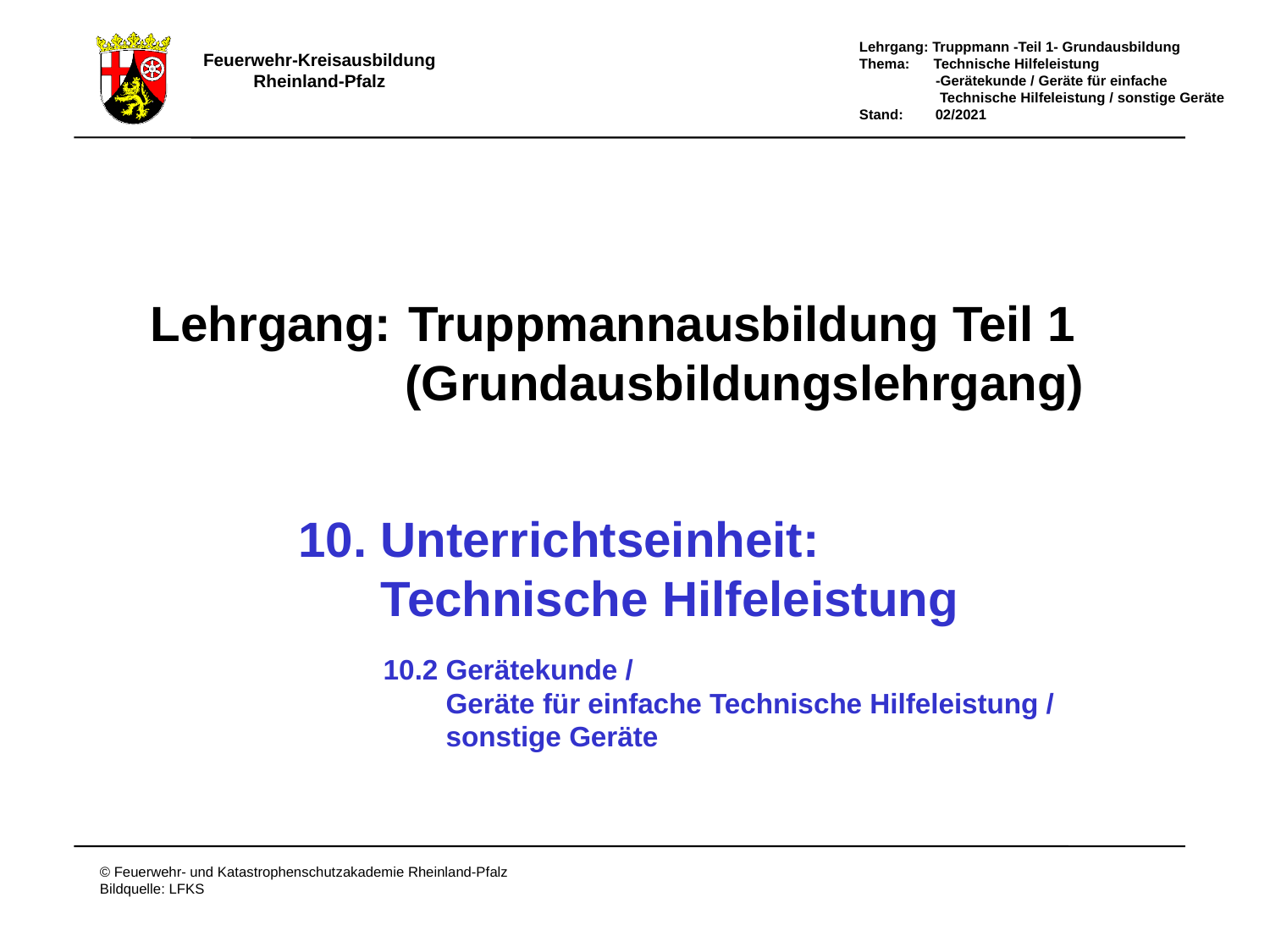

Lehrgang:
Truppmannausbildung Teil 1

(Grundausbildungslehrgang)

10. Unterrichtseinheit:
      Technische Hilfeleistung

 10.2 Gerätekunde /
         Geräte für einfache Technische Hilfeleistung /
         sonstige Geräte
Deckblatt Techn. Hilfe / Gerätekunde